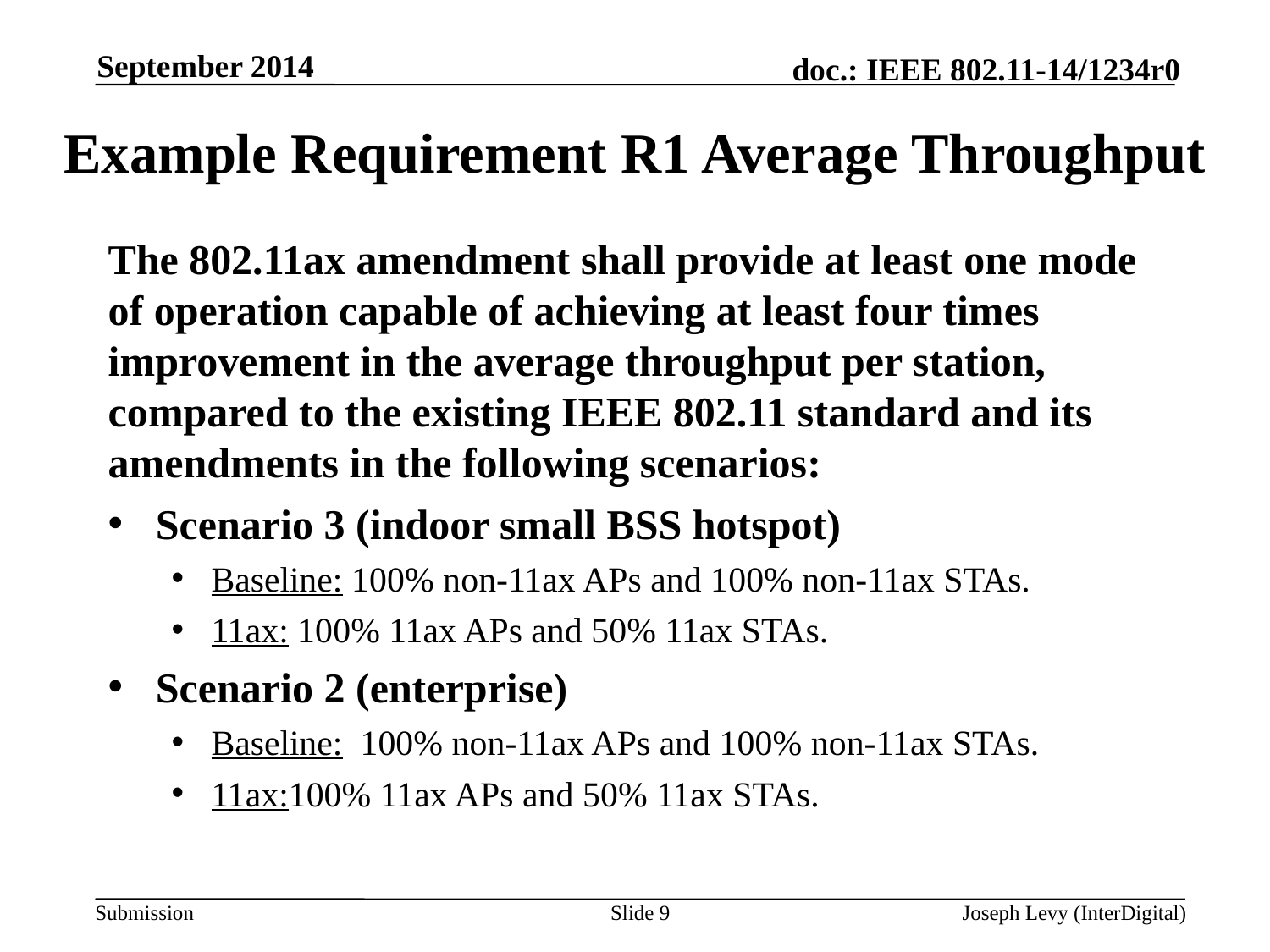

September 2014
# Example Requirement R1 Average Throughput
The 802.11ax amendment shall provide at least one mode of operation capable of achieving at least four times improvement in the average throughput per station, compared to the existing IEEE 802.11 standard and its amendments in the following scenarios:
Scenario 3 (indoor small BSS hotspot)
Baseline: 100% non-11ax APs and 100% non-11ax STAs.
11ax: 100% 11ax APs and 50% 11ax STAs.
Scenario 2 (enterprise)
Baseline:  100% non-11ax APs and 100% non-11ax STAs.
11ax:100% 11ax APs and 50% 11ax STAs.

Slide 9
Joseph Levy (InterDigital)